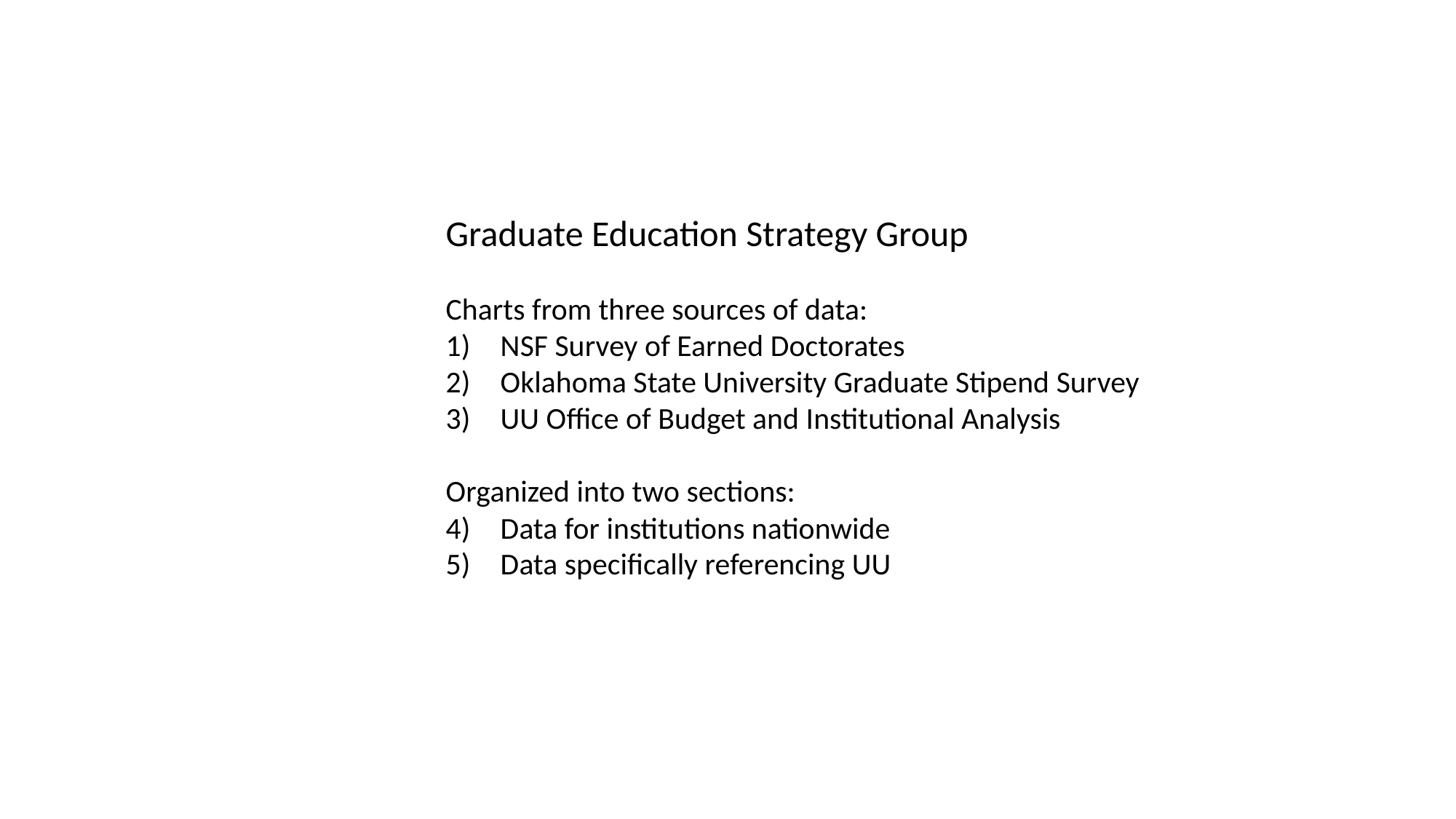

Graduate Education Strategy Group

Charts from three sources of data:
NSF Survey of Earned Doctorates
Oklahoma State University Graduate Stipend Survey
UU Office of Budget and Institutional Analysis

Organized into two sections:
Data for institutions nationwide
Data specifically referencing UU